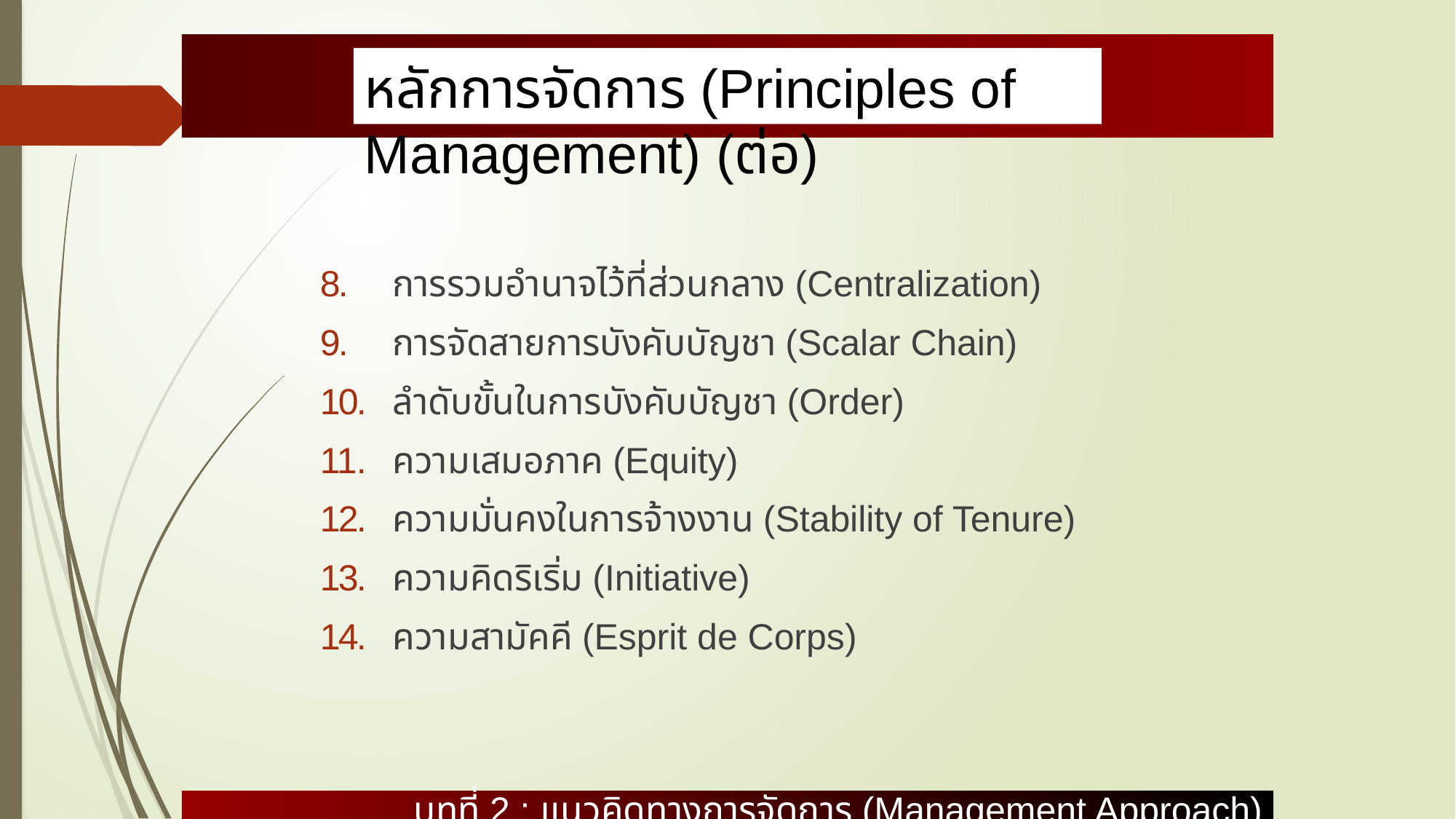

บทที่ 2 : แนวคิดทางการจัดการ (Management Approach)
# หลักการจัดการ (Principles of Management) (ต่อ)
การรวมอำนาจไว้ที่ส่วนกลาง (Centralization)
การจัดสายการบังคับบัญชา (Scalar Chain)
ลำดับขั้นในการบังคับบัญชา (Order)
ความเสมอภาค (Equity)
ความมั่นคงในการจ้างงาน (Stability of Tenure)
ความคิดริเริ่ม (Initiative)
ความสามัคคี (Esprit de Corps)